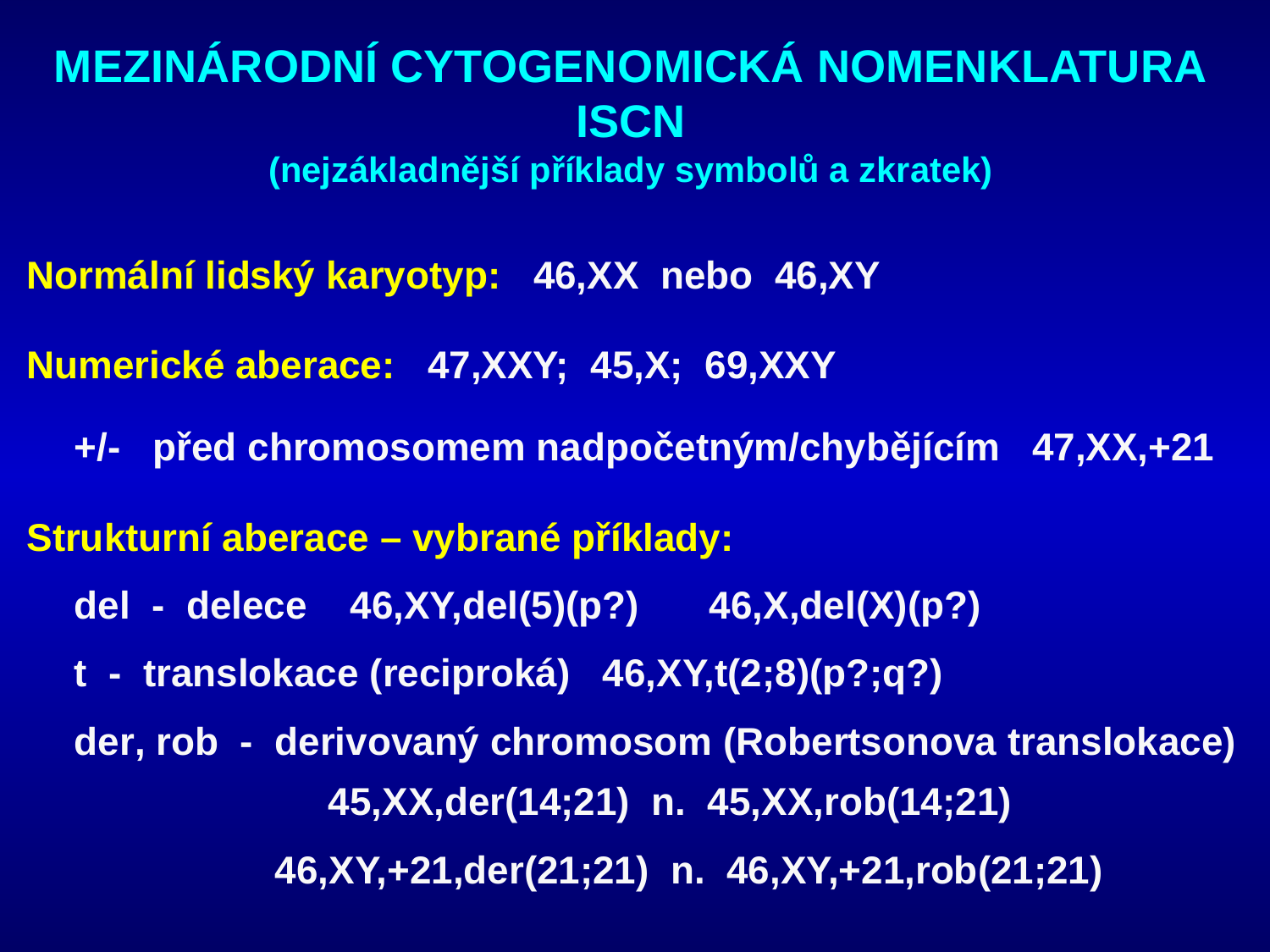

# MEZINÁRODNÍ CYTOGENOMICKÁ NOMENKLATURA ISCN (nejzákladnější příklady symbolů a zkratek)
Normální lidský karyotyp:   46,XX  nebo  46,XY

Numerické aberace:   47,XXY;  45,X;  69,XXY
 	+/-   před chromosomem nadpočetným/chybějícím   47,XX,+21

Strukturní aberace – vybrané příklady:
	del  -  delece    46,XY,del(5)(p?)	46,X,del(X)(p?)
	t  -  translokace (reciproká)   46,XY,t(2;8)(p?;q?)
	der, rob  -  derivovaný chromosom (Robertsonova translokace)   		45,XX,der(14;21)  n.  45,XX,rob(14;21)
                       46,XY,+21,der(21;21)  n.  46,XY,+21,rob(21;21)